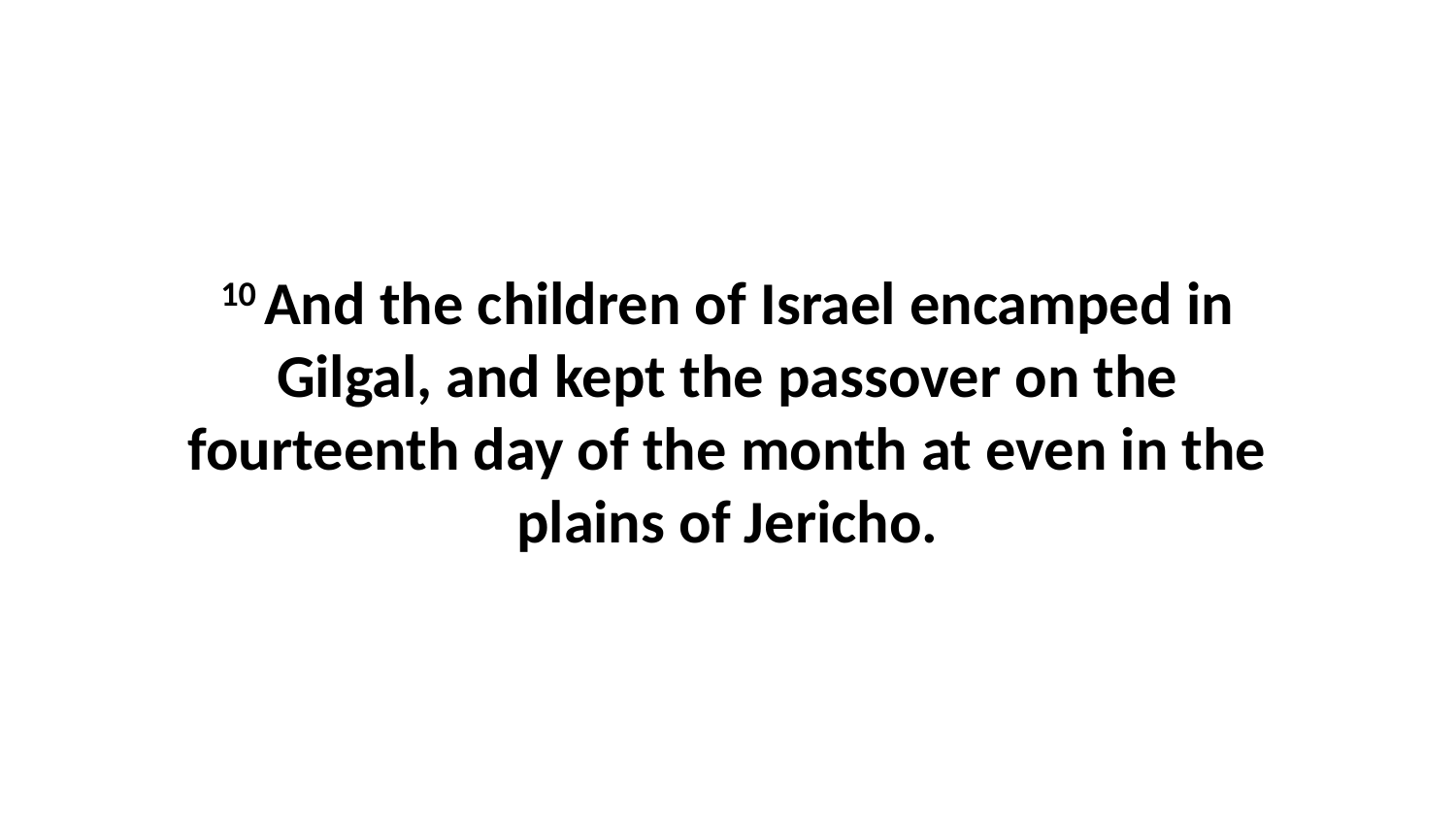

10 And the children of Israel encamped in Gilgal, and kept the passover on the fourteenth day of the month at even in the plains of Jericho.